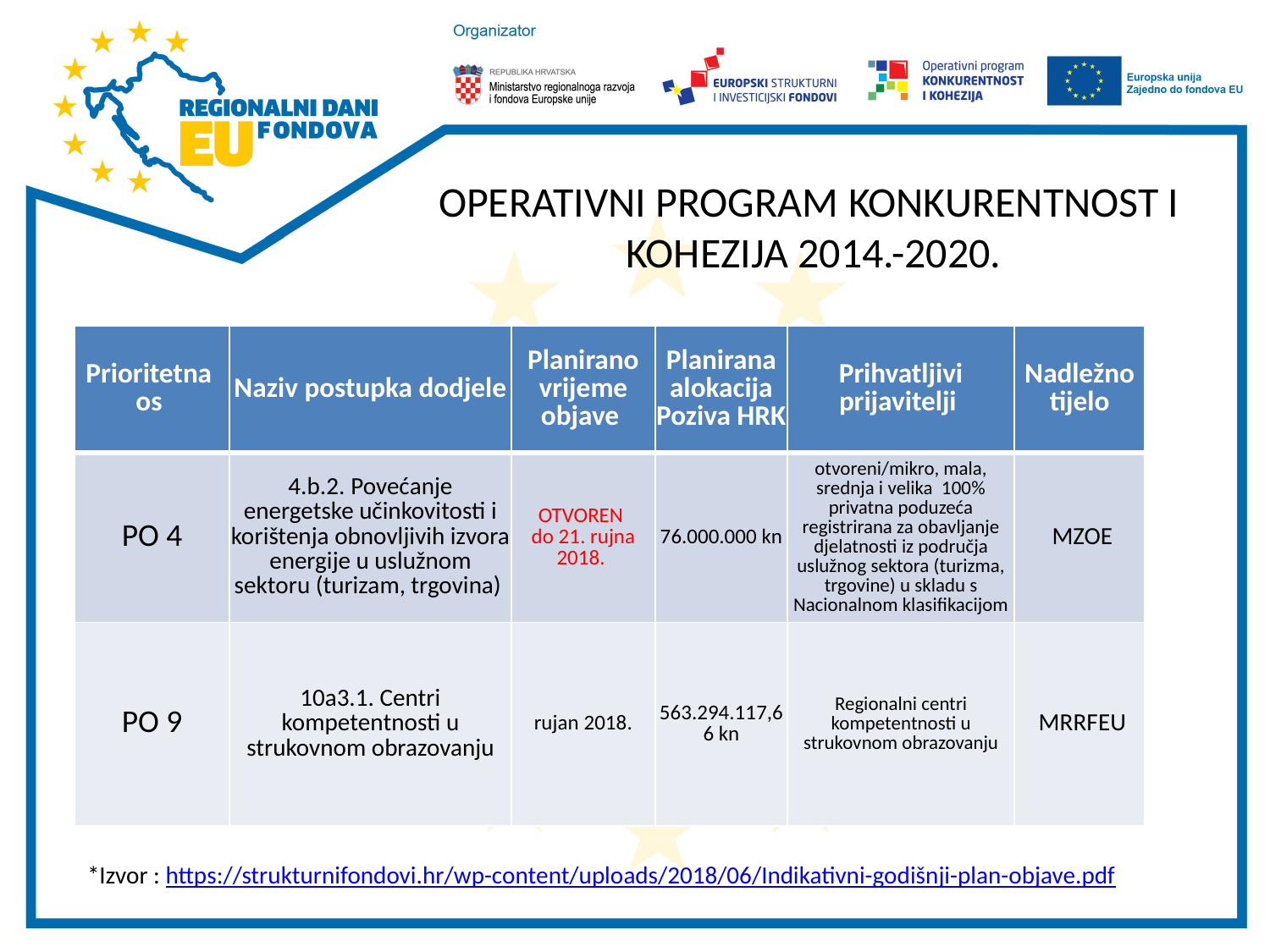

# OPERATIVNI PROGRAM KONKURENTNOST I  KOHEZIJA 2014.-2020.
| Prioritetna os | Naziv postupka dodjele | Planirano vrijeme objave | Planirana alokacija Poziva HRK | Prihvatljivi prijavitelji | Nadležno tijelo |
| --- | --- | --- | --- | --- | --- |
| PO 4 | 4.b.2. Povećanje energetske učinkovitosti i korištenja obnovljivih izvora energije u uslužnom sektoru (turizam, trgovina) | OTVOREN do 21. rujna 2018. | 76.000.000 kn | otvoreni/mikro, mala, srednja i velika 100% privatna poduzeća registrirana za obavljanje djelatnosti iz područja uslužnog sektora (turizma, trgovine) u skladu s Nacionalnom klasifikacijom | MZOE |
| PO 9 | 10a3.1. Centri kompetentnosti u strukovnom obrazovanju | rujan 2018. | 563.294.117,66 kn | Regionalni centri kompetentnosti u strukovnom obrazovanju | MRRFEU |
*Izvor : https://strukturnifondovi.hr/wp-content/uploads/2018/06/Indikativni-godišnji-plan-objave.pdf